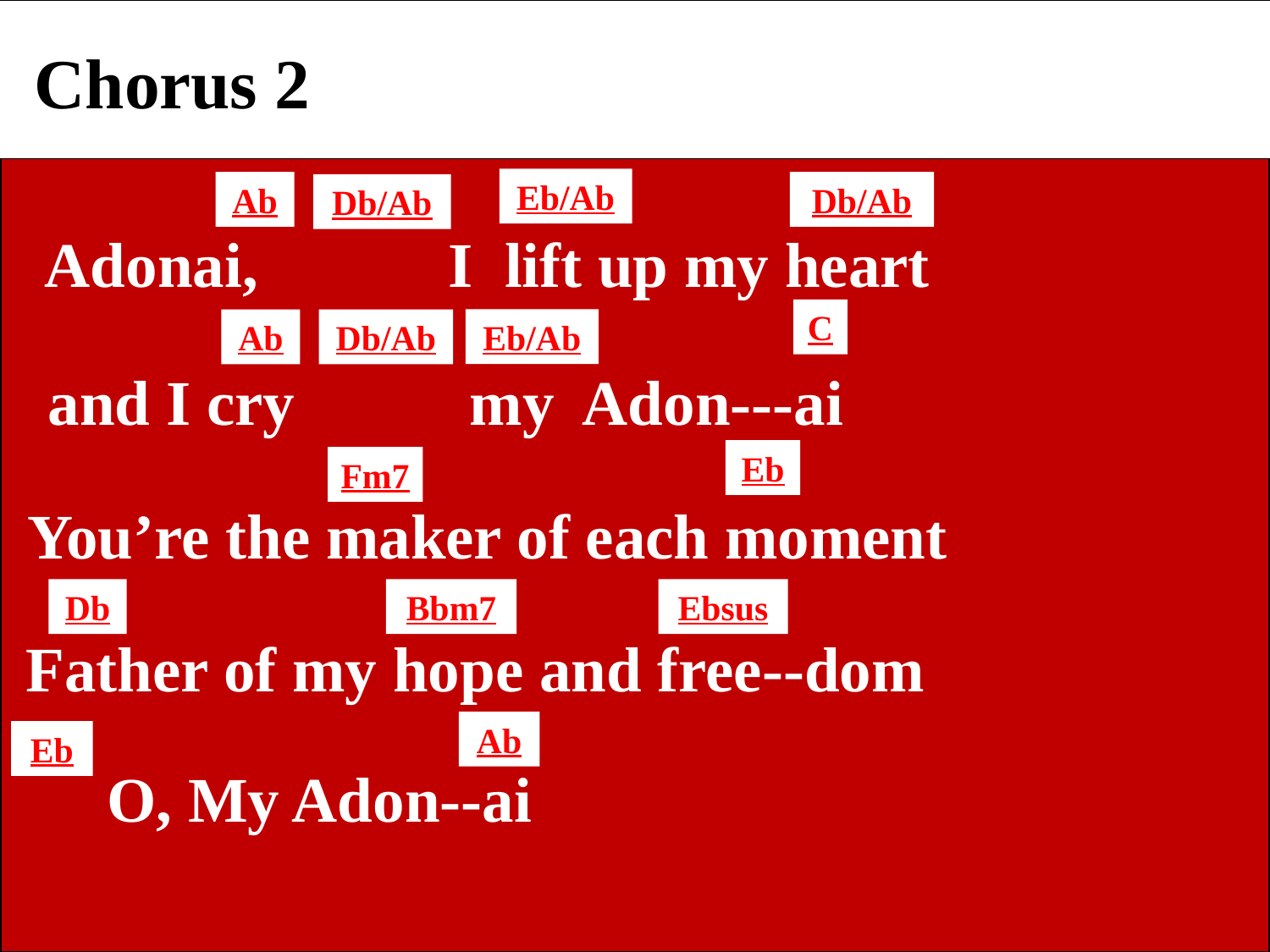

Chorus 2

Eb/Ab
Ab
Db/Ab
Db/Ab
  Adonai,            I  lift up my heart
C
Eb/Ab
Ab
Db/Ab
  and I cry           my  Adon---ai
Eb
Fm7
 You’re the maker of each moment
Db
Bbm7
Ebsus
 Father of my hope and free--dom
Ab
Eb
      O, My Adon--ai
Eb
Ab
E
Bbm7
You’re out beyond the furthest morning star close enough to hold me in Your  arm